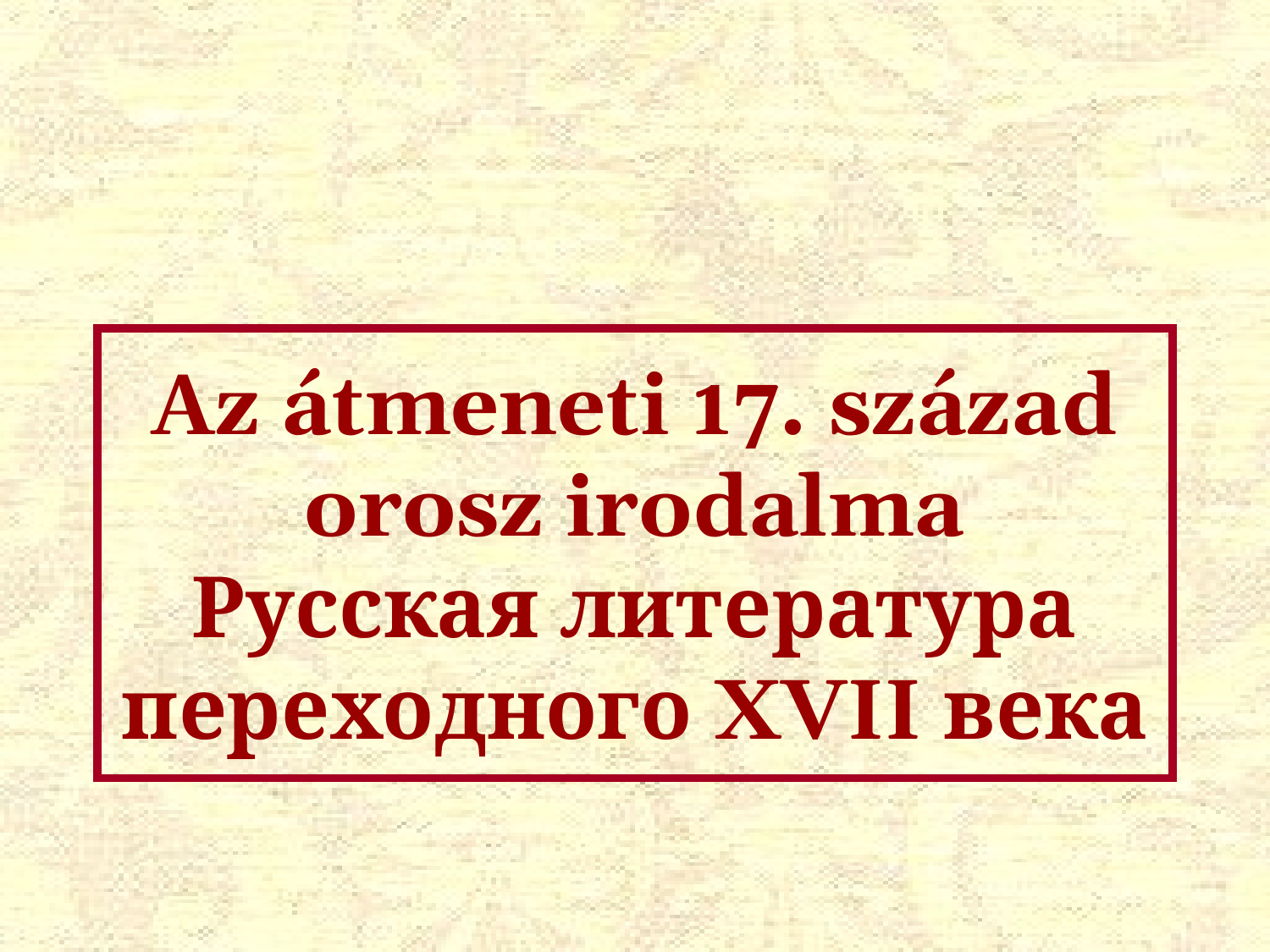

# Az átmeneti 17. század orosz irodalma Русская литература переходного XVII века